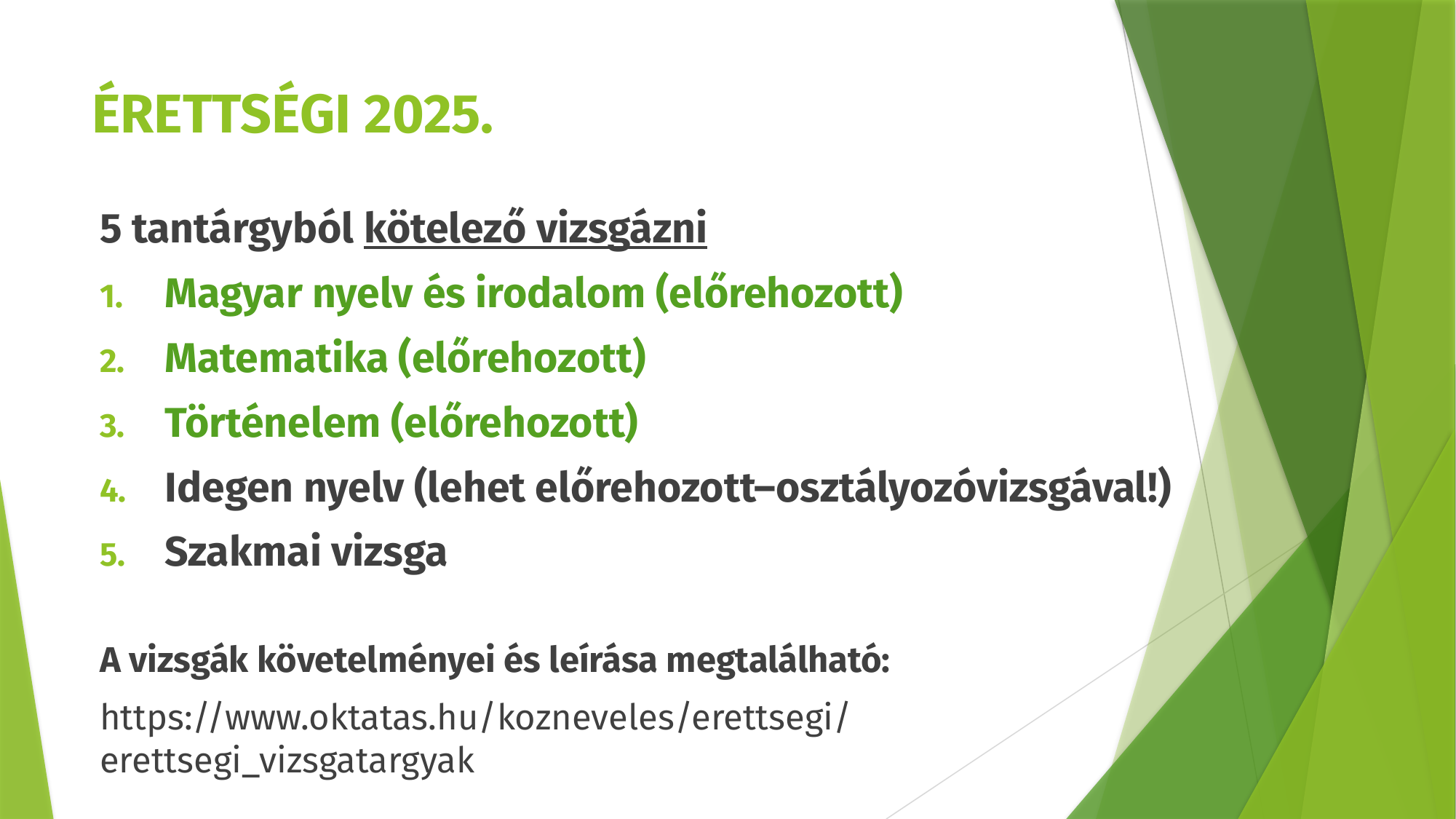

# ÉRETTSÉGI 2025.
5 tantárgyból kötelező vizsgázni
Magyar nyelv és irodalom (előrehozott)
Matematika (előrehozott)
Történelem (előrehozott)
Idegen nyelv (lehet előrehozott–osztályozóvizsgával!)
Szakmai vizsga

A vizsgák követelményei és leírása megtalálható:
https://www.oktatas.hu/kozneveles/erettsegi/erettsegi_vizsgatargyak